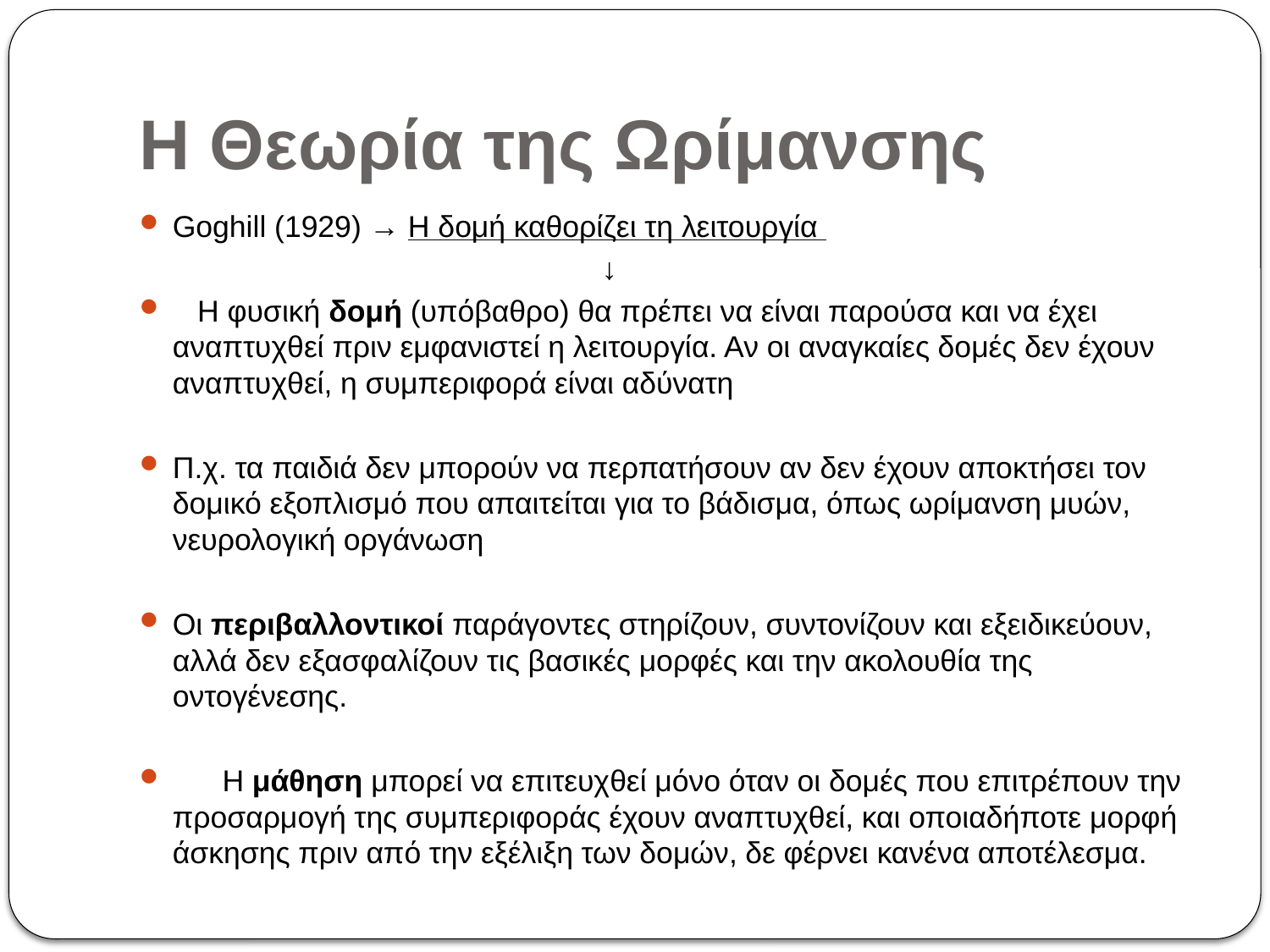

# Η Θεωρία της Ωρίμανσης
Goghill (1929) → H δομή καθορίζει τη λειτουργία
                                                        ↓
   Η φυσική δομή (υπόβαθρο) θα πρέπει να είναι παρούσα και να έχει αναπτυχθεί πριν εμφανιστεί η λειτουργία. Αν οι αναγκαίες δομές δεν έχουν αναπτυχθεί, η συμπεριφορά είναι αδύνατη

Π.χ. τα παιδιά δεν μπορούν να περπατήσουν αν δεν έχουν αποκτήσει τον δομικό εξοπλισμό που απαιτείται για το βάδισμα, όπως ωρίμανση μυών, νευρολογική οργάνωση

	Οι περιβαλλοντικοί παράγοντες στηρίζουν, συντονίζουν και εξειδικεύουν, αλλά δεν εξασφαλίζουν τις βασικές μορφές και την ακολουθία της οντογένεσης.

      Η μάθηση μπορεί να επιτευχθεί μόνο όταν οι δομές που επιτρέπουν την προσαρμογή της συμπεριφοράς έχουν αναπτυχθεί, και οποιαδήποτε μορφή άσκησης πριν από την εξέλιξη των δομών, δε φέρνει κανένα αποτέλεσμα.